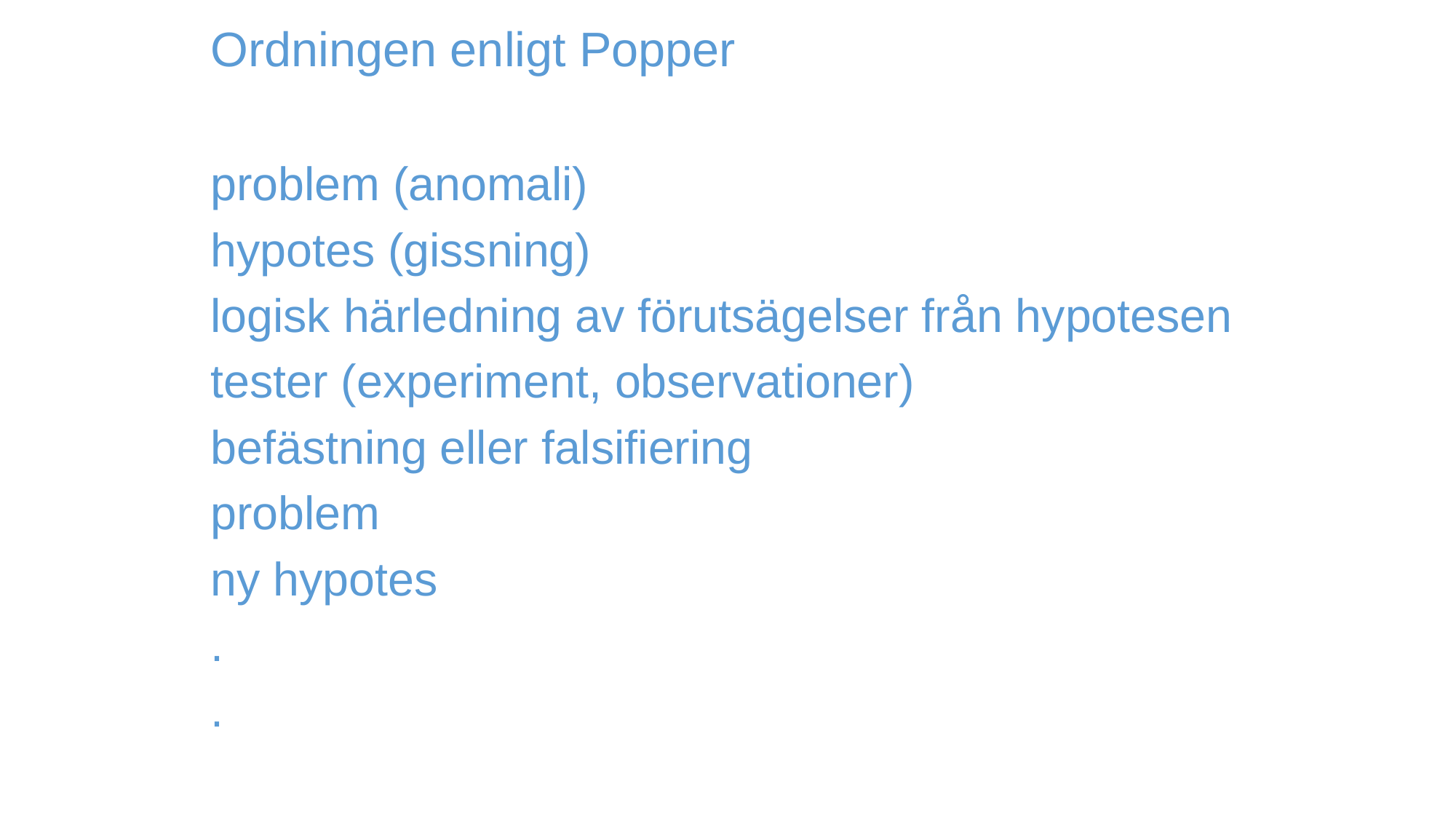

Ordningen enligt Popper

problem (anomali)
hypotes (gissning)
logisk härledning av förutsägelser från hypotesen
tester (experiment, observationer)
befästning eller falsifiering
problem
ny hypotes
.
.